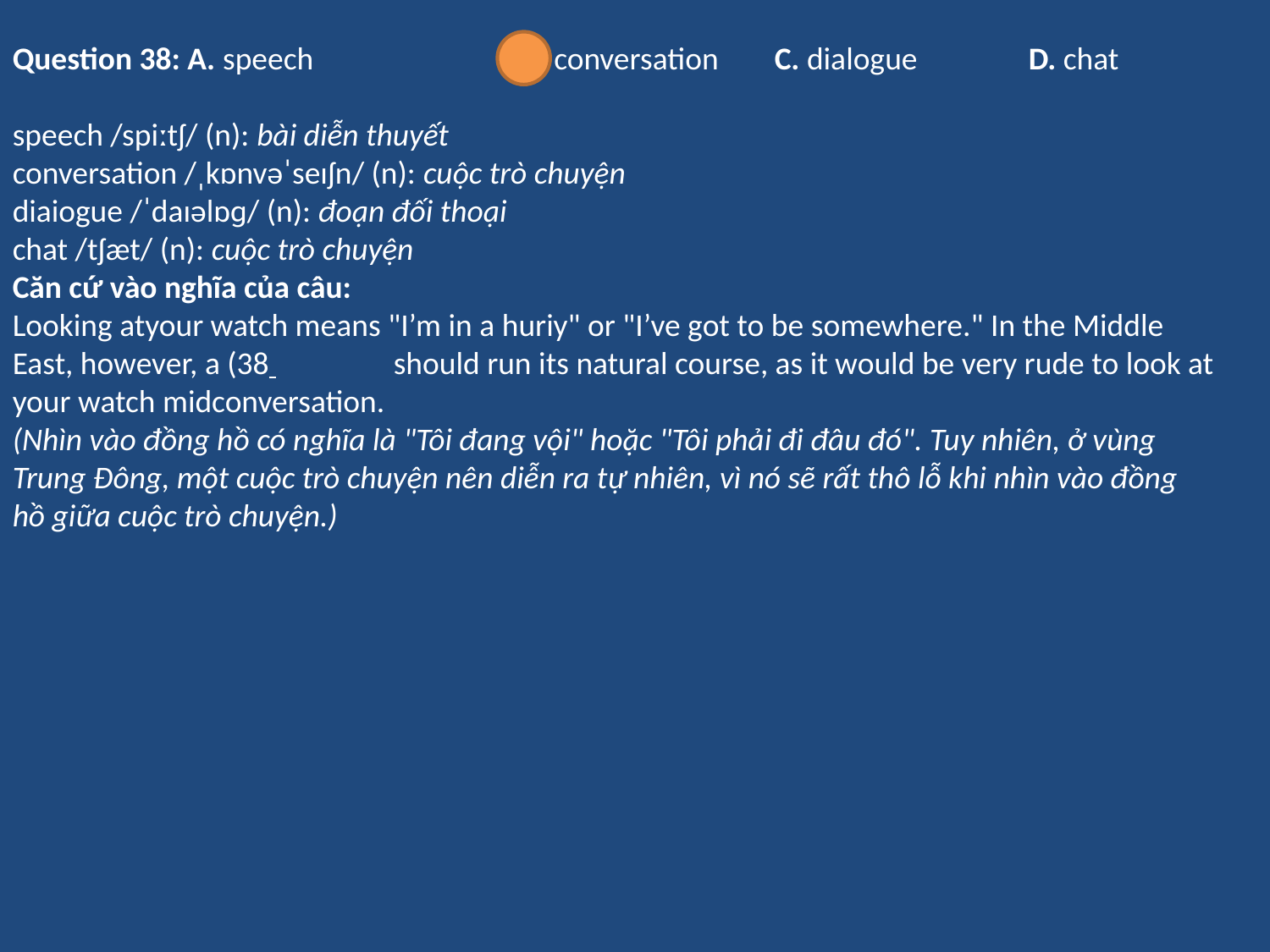

Question 38: A. speech		B. conversation	C. dialogue	D. chat

speech /spiːtʃ/ (n): bài diễn thuyết
conversation /ˌkɒnvəˈseɪʃn/ (n): cuộc trò chuyện
diaiogue /ˈdaɪəlɒɡ/ (n): đoạn đối thoại
chat /tʃæt/ (n): cuộc trò chuyện
Căn cứ vào nghĩa của câu:
Looking atyour watch means "I’m in a huriy" or "I’ve got to be somewhere." In the Middle East, however, a (38 	should run its natural course, as it would be very rude to look at your watch midconversation.
(Nhìn vào đồng hồ có nghĩa là "Tôi đang vội" hoặc "Tôi phải đi đâu đó". Tuy nhiên, ở vùng Trung Đông, một cuộc trò chuyện nên diễn ra tự nhiên, vì nó sẽ rất thô lỗ khi nhìn vào đồng hồ giữa cuộc trò chuyện.)